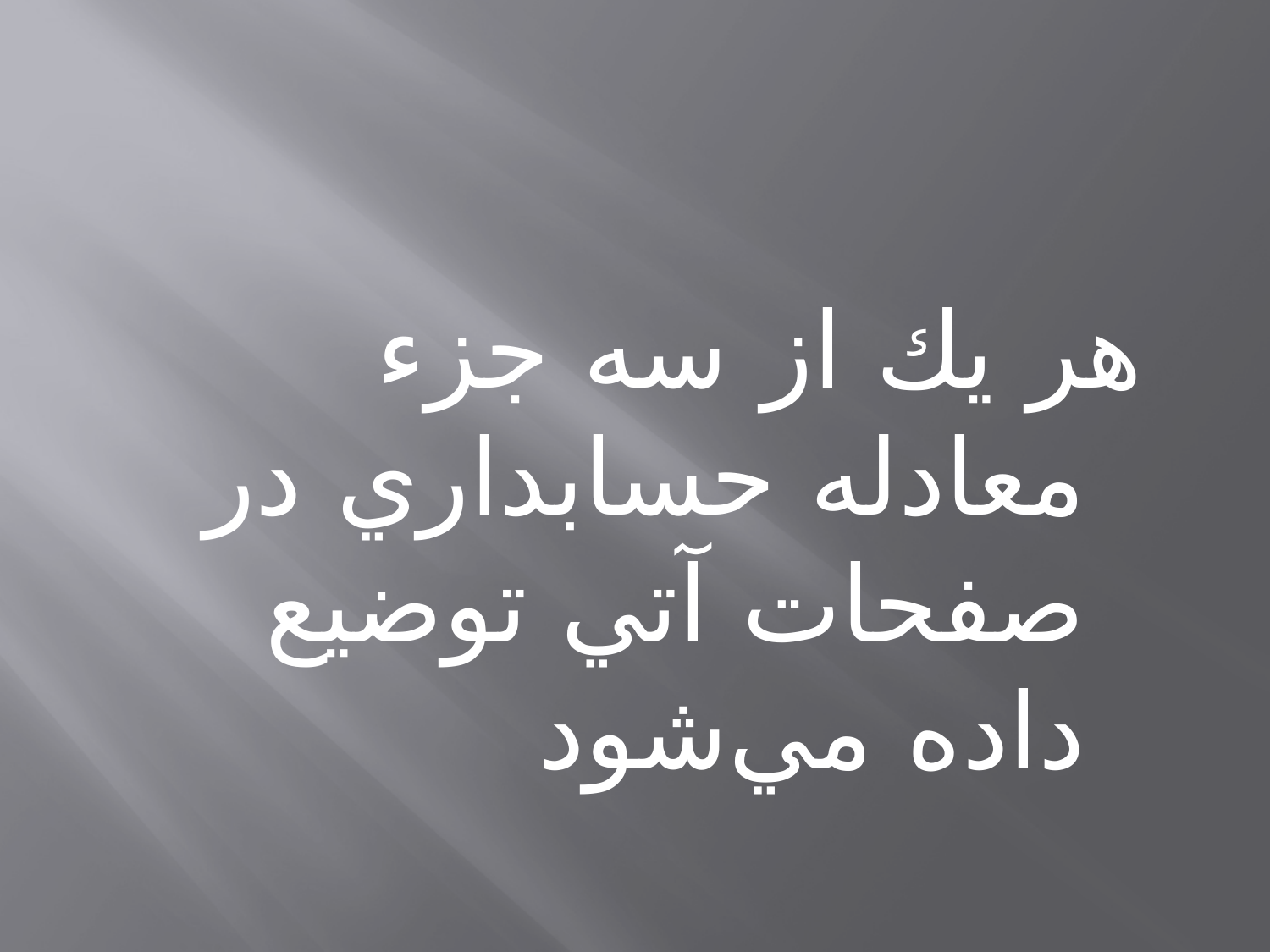

هر يك از سه جزء معادله حسابداري در صفحات آتي توضيع داده مي‌شود